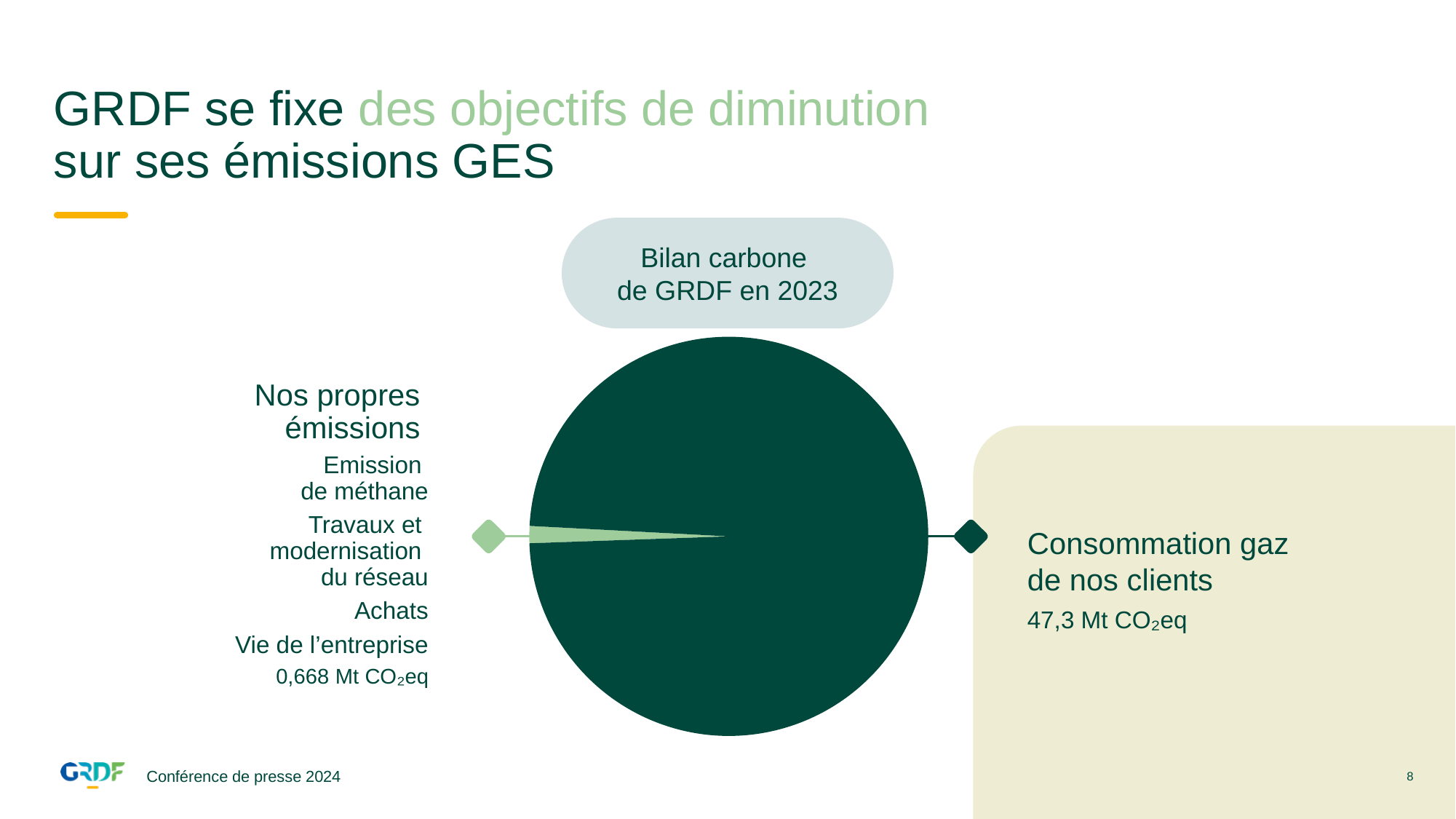

# GRDF se fixe des objectifs de diminution sur ses émissions GES
Bilan carbone
de GRDF en 2023

### Chart

| Category | Ventes |
|---|---|
| 1er trim. | 668.0 |
| 2e trim. | 47339.0 |
Nos propres
émissions
Emission
de méthane
Travaux et
modernisation
du réseau
Achats
Vie de l’entreprise
0,668 Mt CO₂eq

Consommation gaz
de nos clients
47,3 Mt CO₂eq

Conférence de presse 2024
8